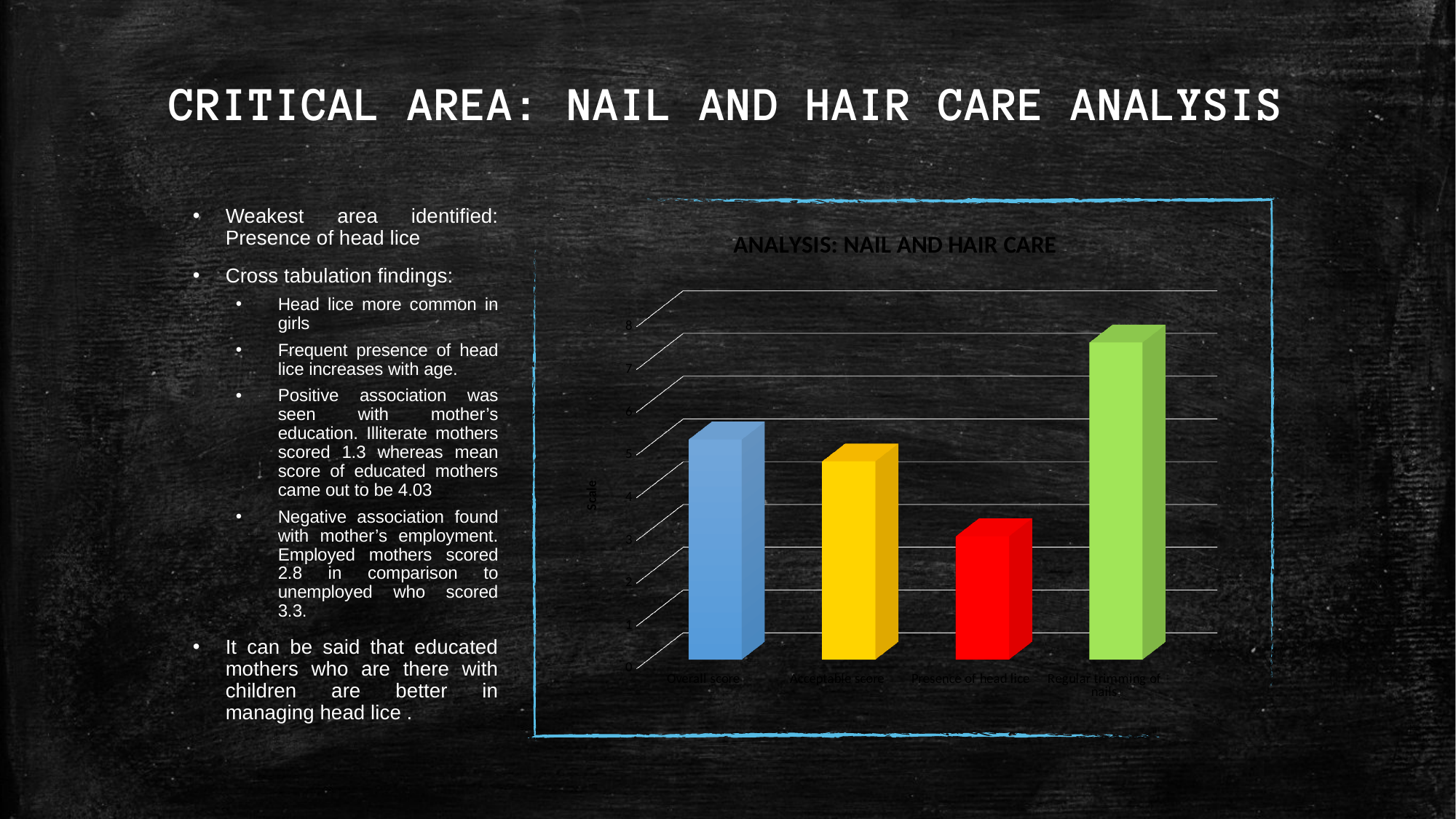

# CRITICAL AREA: NAIL AND HAIR CARE ANALYSIS
Weakest area identified: Presence of head lice
Cross tabulation findings:
Head lice more common in girls
Frequent presence of head lice increases with age.
Positive association was seen with mother’s education. Illiterate mothers scored 1.3 whereas mean score of educated mothers came out to be 4.03
Negative association found with mother’s employment. Employed mothers scored 2.8 in comparison to unemployed who scored 3.3.
It can be said that educated mothers who are there with children are better in managing head lice .

[unsupported chart]